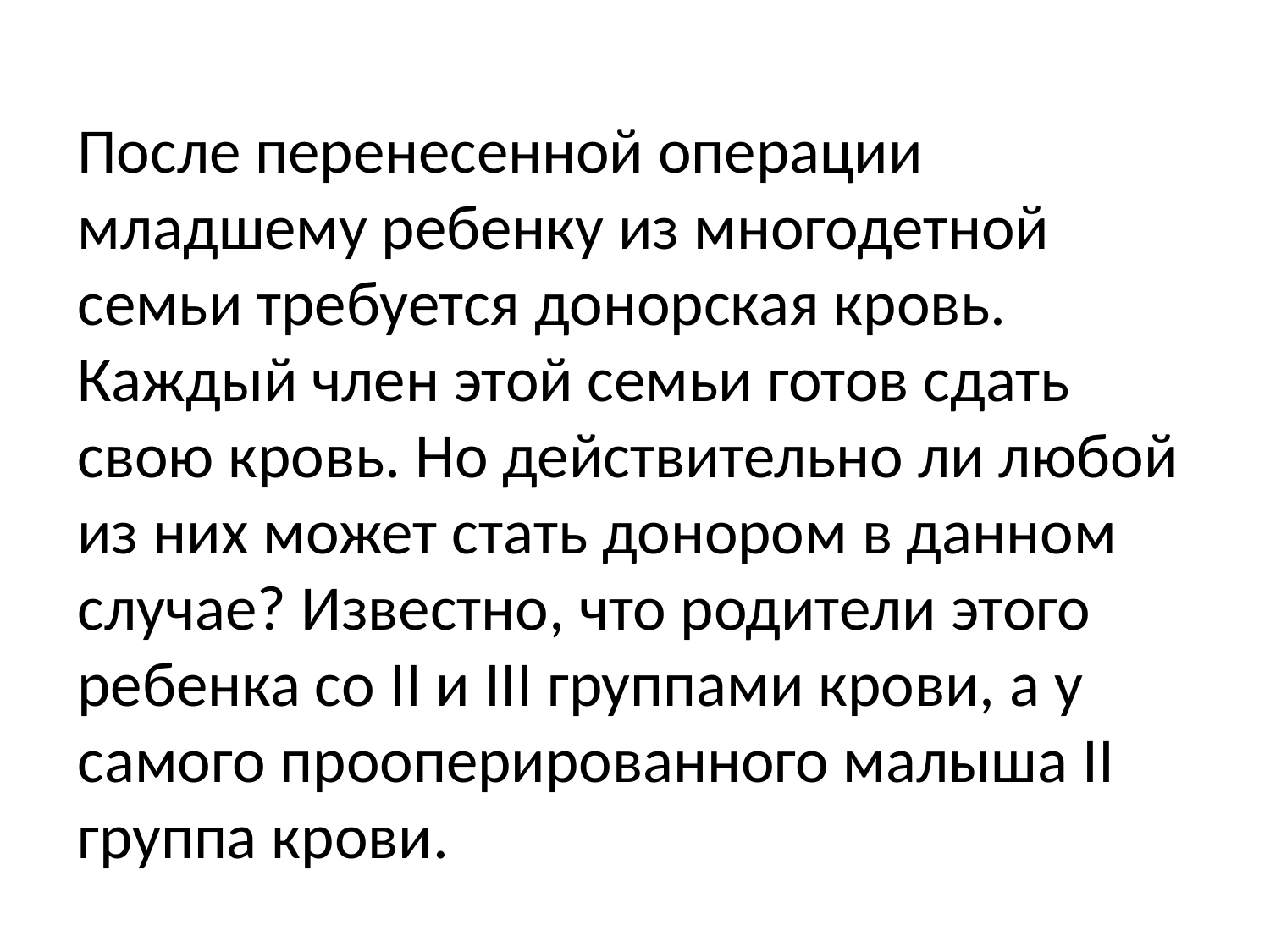

После перенесенной операции младшему ребенку из многодетной семьи требуется донорская кровь. Каждый член этой семьи готов сдать свою кровь. Но действительно ли любой из них может стать донором в данном случае? Известно, что родители этого ребенка со II и III группами крови, а у самого прооперированного малыша II группа крови.